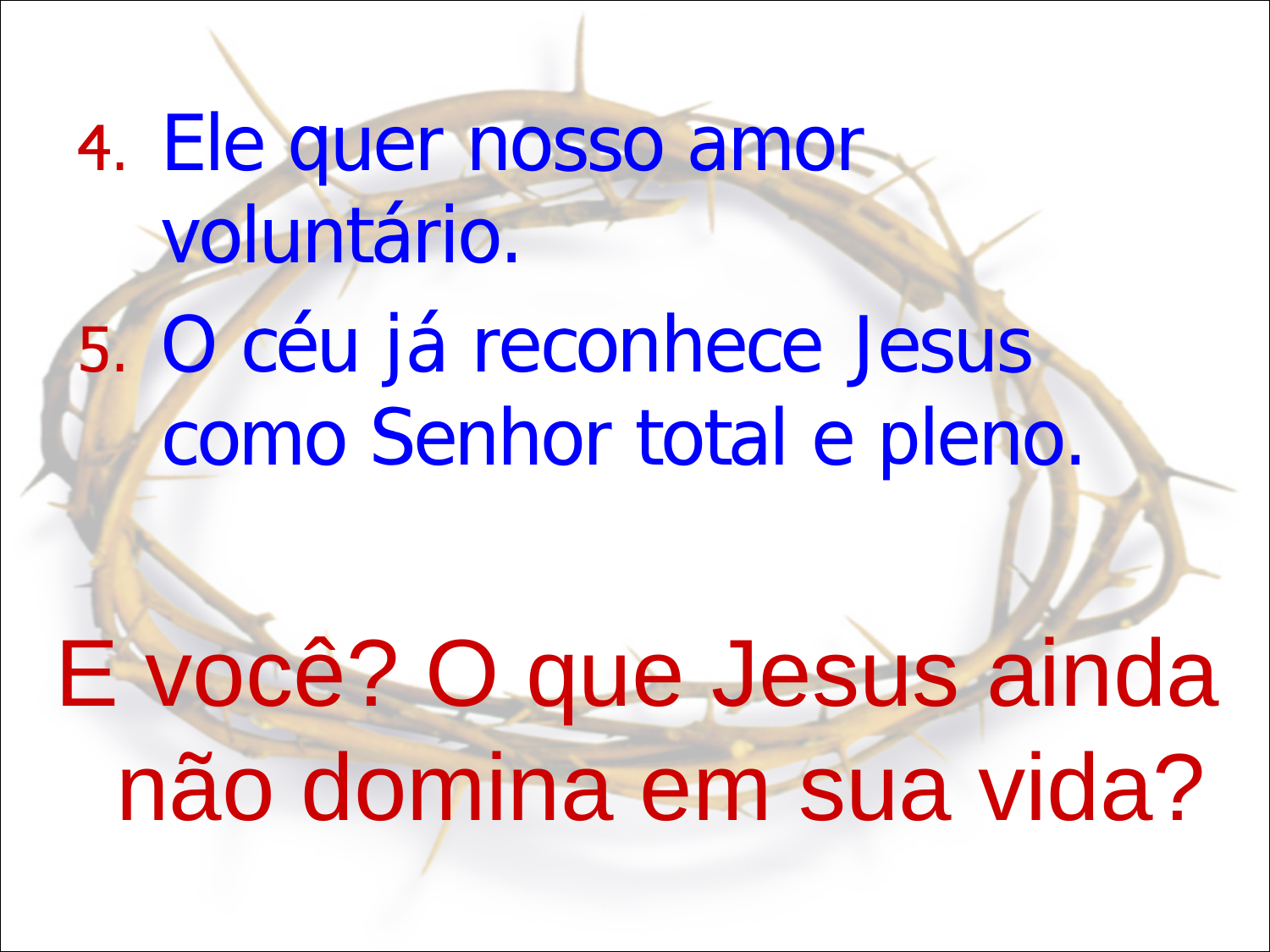

Ele quer nosso amor voluntário.
O céu já reconhece Jesus como Senhor total e pleno.
E você? O que Jesus ainda não domina em sua vida?